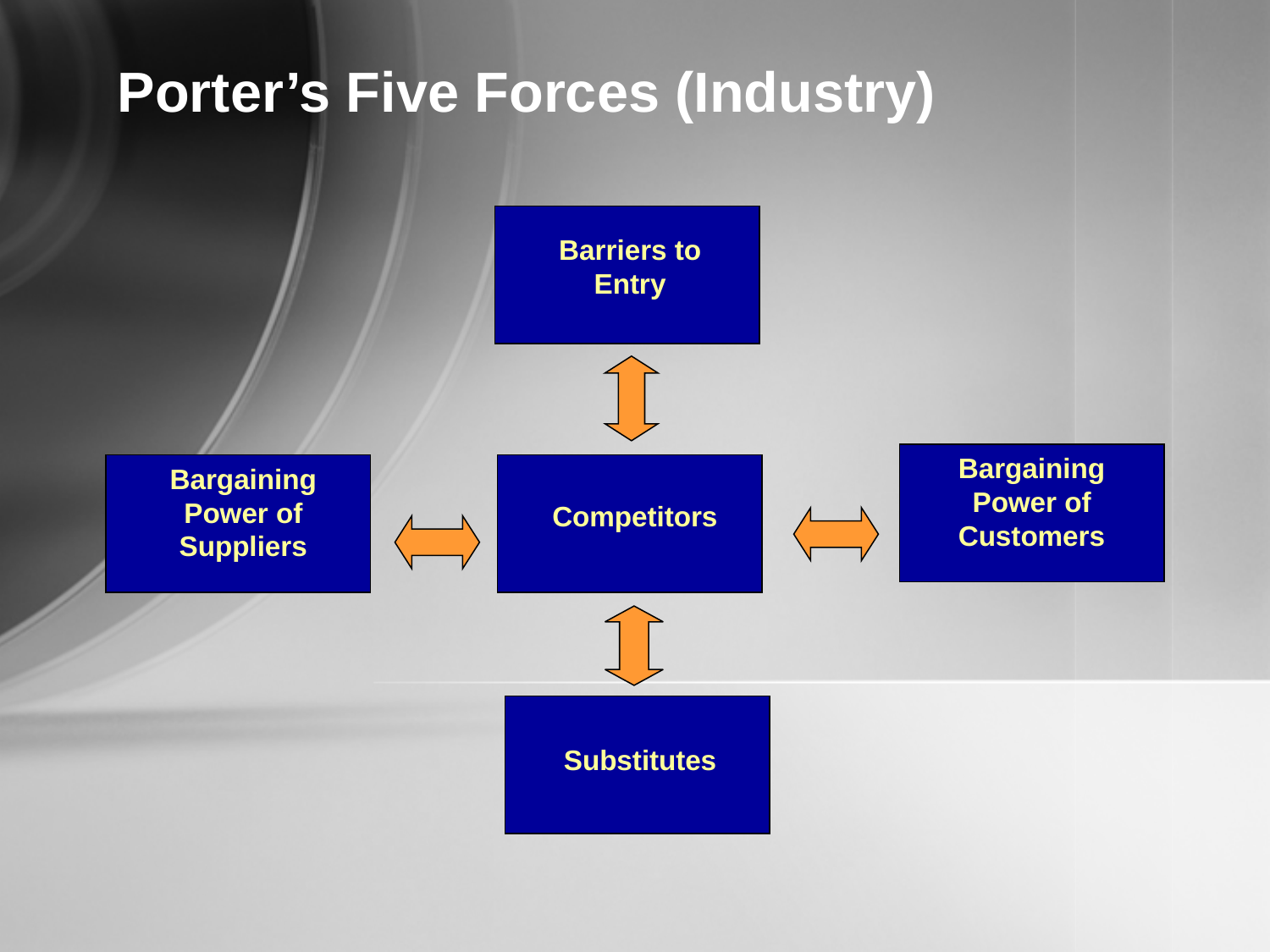

Porter’s Five Forces (Industry)

Barriers to Entry

Bargaining Power of Customers

Bargaining Power of Suppliers

Competitors

Substitutes